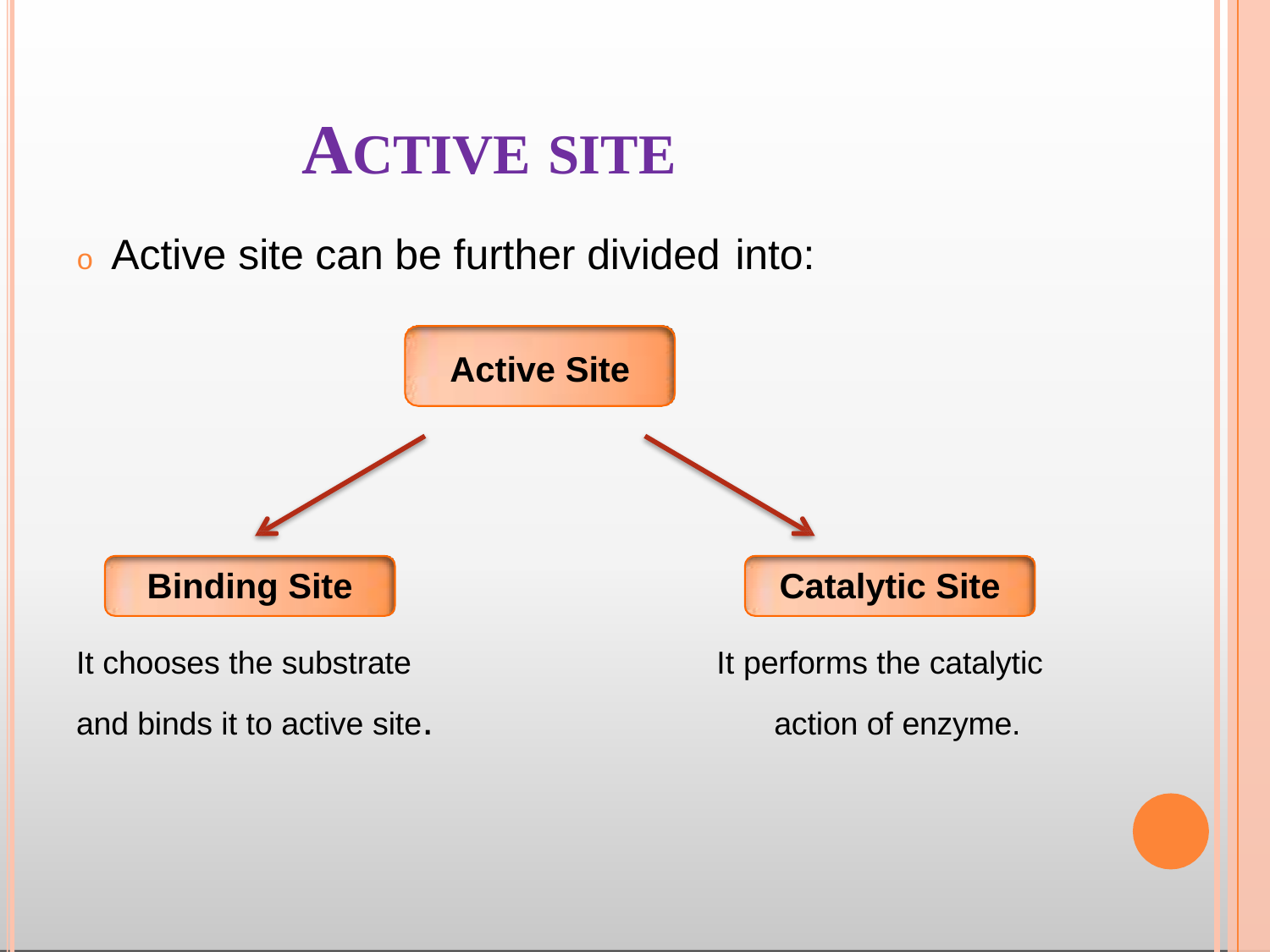

# ACTIVE SITE
o Active site can be further divided into:

Active Site

Binding Site
Catalytic Site
It chooses the substrate
and binds it to active site.
It performs the catalytic
action of enzyme.